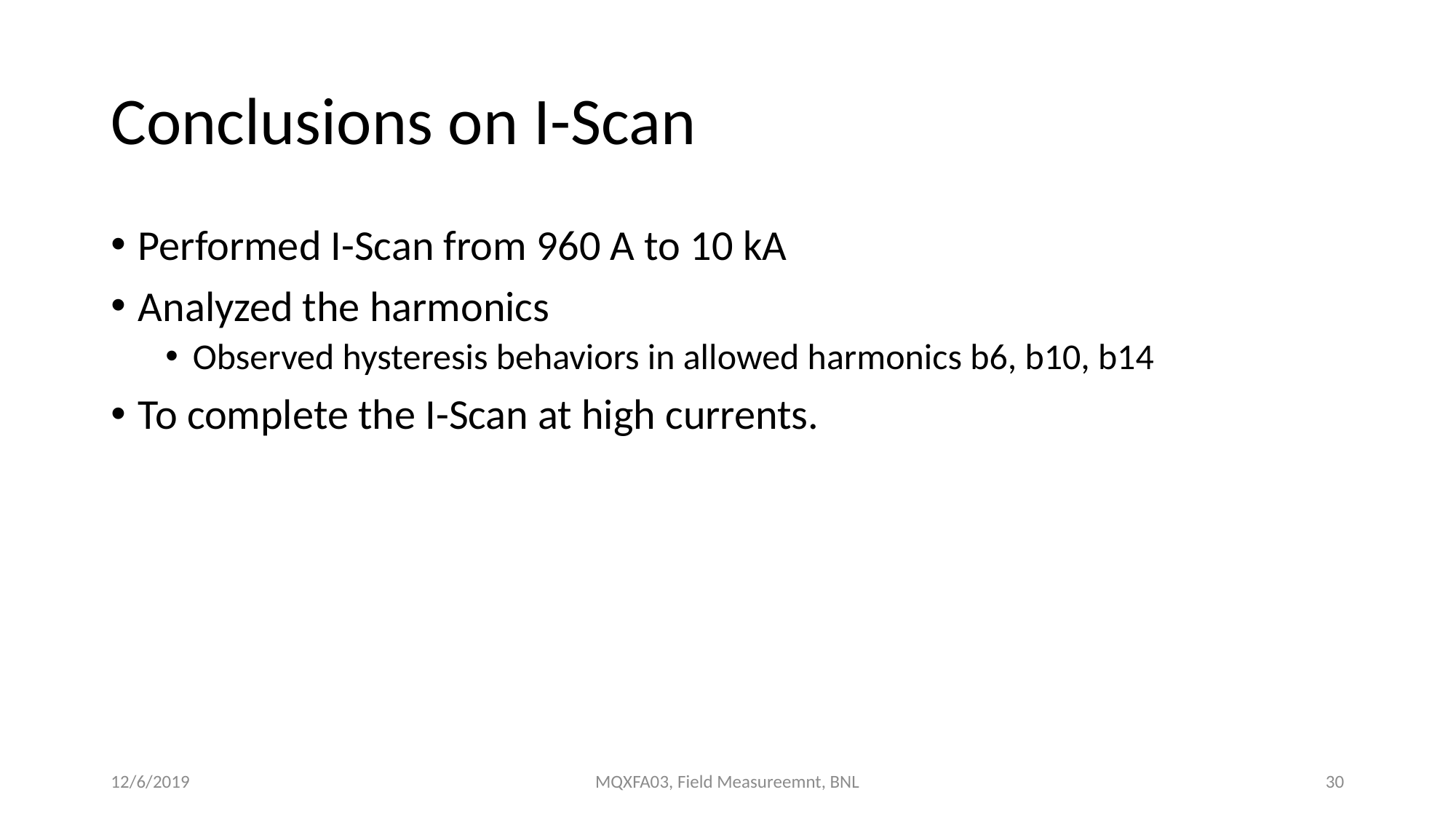

# Conclusions on I-Scan
Performed I-Scan from 960 A to 10 kA
Analyzed the harmonics
Observed hysteresis behaviors in allowed harmonics b6, b10, b14
To complete the I-Scan at high currents.

12/6/2019
MQXFA03, Field Measureemnt, BNL
30